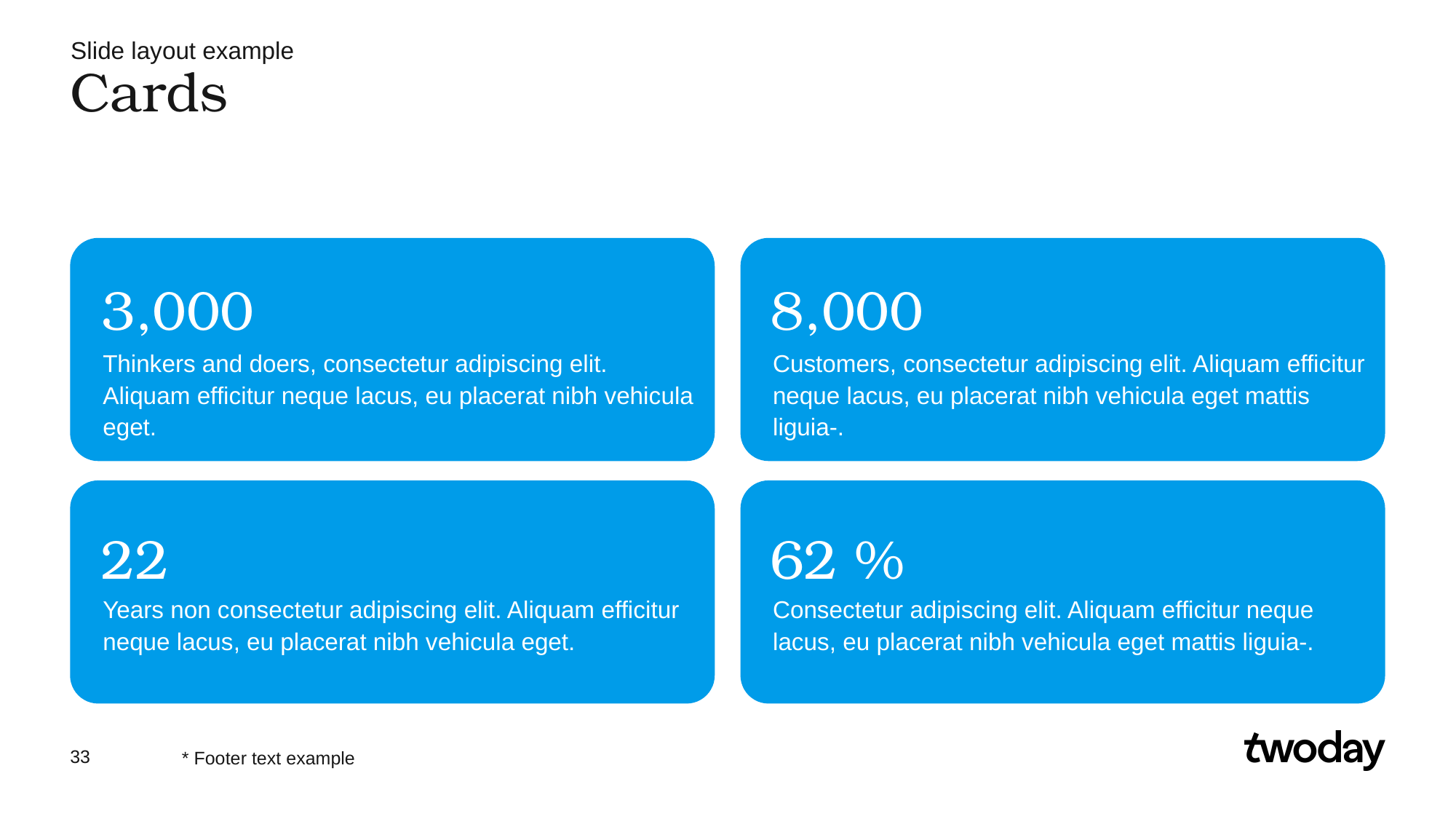

Slide layout example
# Cards

3,000
8,000
Thinkers and doers, consectetur adipiscing elit. Aliquam efficitur neque lacus, eu placerat nibh vehicula eget.
Customers, consectetur adipiscing elit. Aliquam efficitur neque lacus, eu placerat nibh vehicula eget mattis liguia-.

22
62 %
Years non consectetur adipiscing elit. Aliquam efficitur neque lacus, eu placerat nibh vehicula eget.
Consectetur adipiscing elit. Aliquam efficitur neque lacus, eu placerat nibh vehicula eget mattis liguia-.
* Footer text example